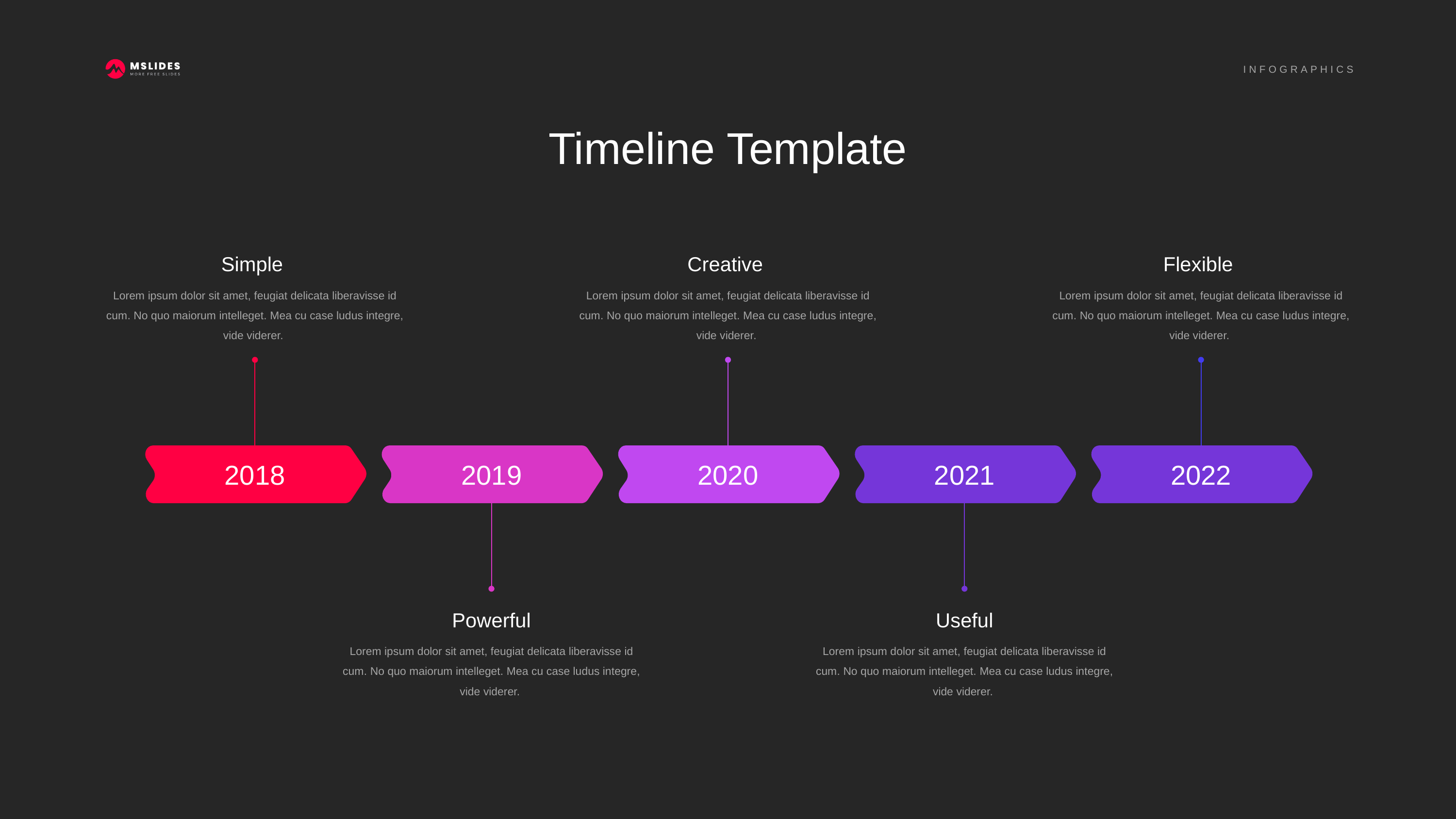

Timeline Template
Simple
Lorem ipsum dolor sit amet, feugiat delicata liberavisse id cum. No quo maiorum intelleget. Mea cu case ludus integre, vide viderer.
Creative
Lorem ipsum dolor sit amet, feugiat delicata liberavisse id cum. No quo maiorum intelleget. Mea cu case ludus integre, vide viderer.
Flexible
Lorem ipsum dolor sit amet, feugiat delicata liberavisse id cum. No quo maiorum intelleget. Mea cu case ludus integre, vide viderer.

2018
2019
2020
2021
2022
Powerful
Lorem ipsum dolor sit amet, feugiat delicata liberavisse id cum. No quo maiorum intelleget. Mea cu case ludus integre, vide viderer.
Useful
Lorem ipsum dolor sit amet, feugiat delicata liberavisse id cum. No quo maiorum intelleget. Mea cu case ludus integre, vide viderer.